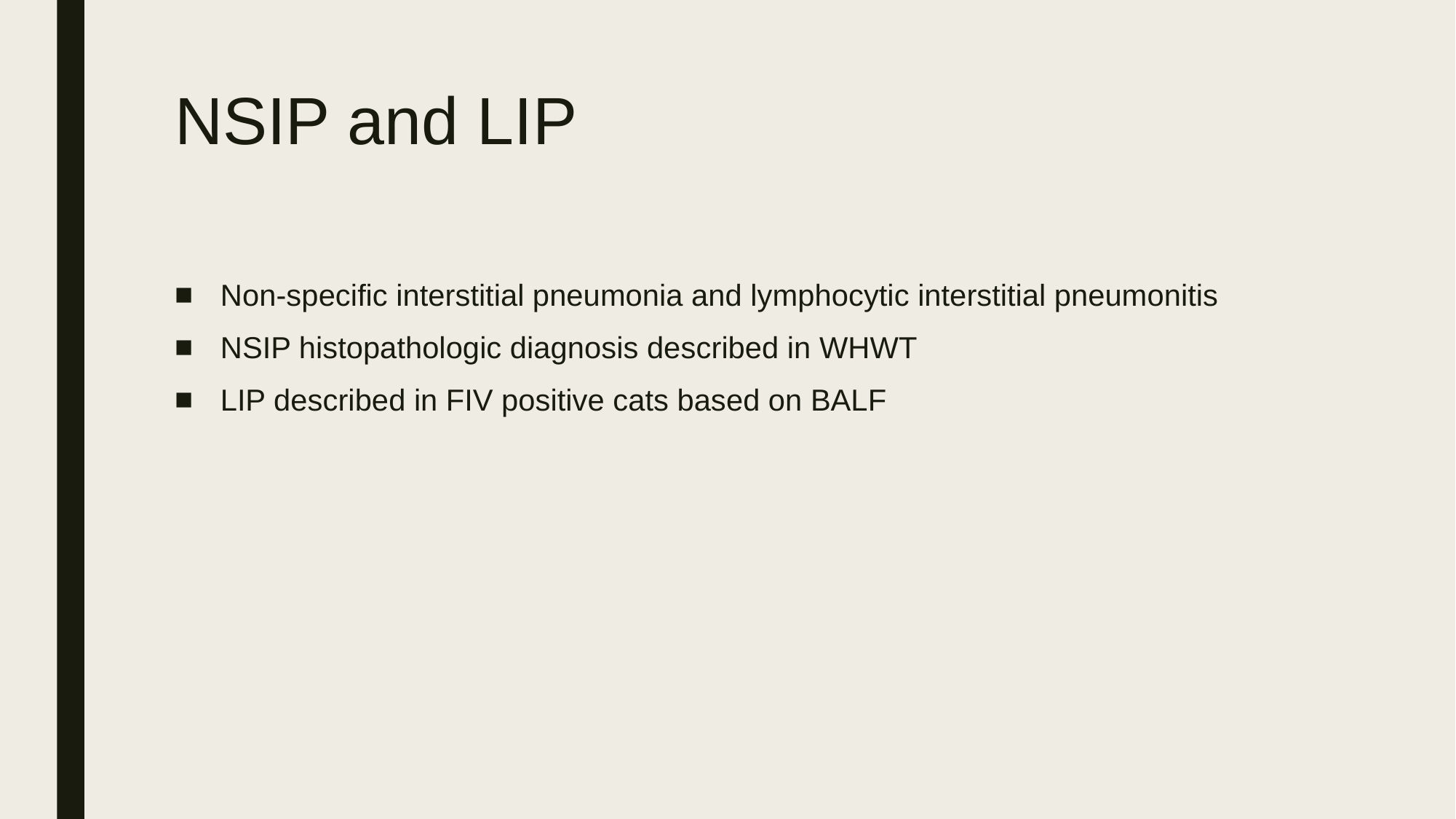

# NSIP and LIP
Non-specific interstitial pneumonia and lymphocytic interstitial pneumonitis
NSIP histopathologic diagnosis described in WHWT
LIP described in FIV positive cats based on BALF